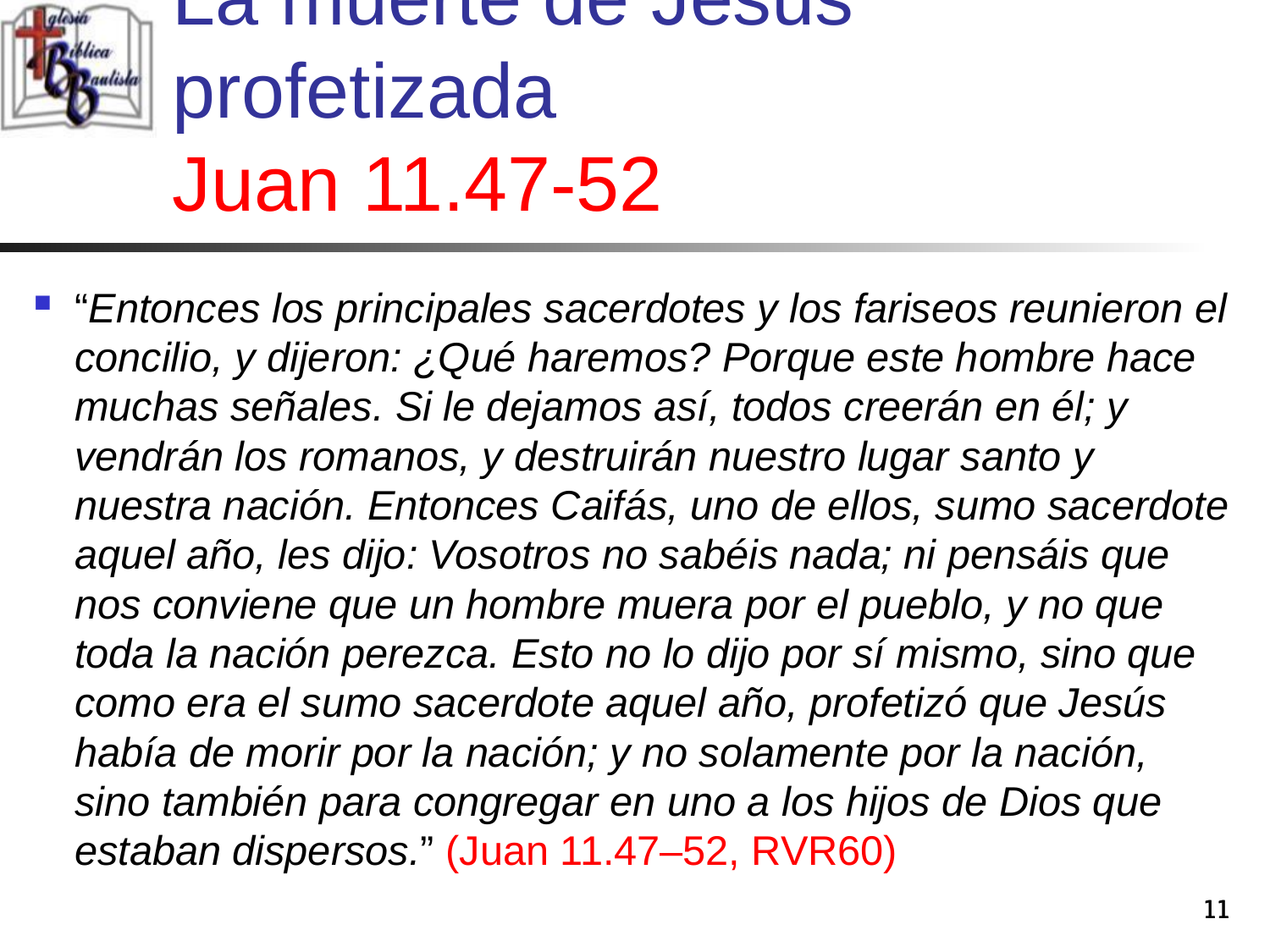

# La muerte de Jesús profetizada Juan 11.47-52
“Entonces los principales sacerdotes y los fariseos reunieron el concilio, y dijeron: ¿Qué haremos? Porque este hombre hace muchas señales. Si le dejamos así, todos creerán en él; y vendrán los romanos, y destruirán nuestro lugar santo y nuestra nación. Entonces Caifás, uno de ellos, sumo sacerdote aquel año, les dijo: Vosotros no sabéis nada; ni pensáis que nos conviene que un hombre muera por el pueblo, y no que toda la nación perezca. Esto no lo dijo por sí mismo, sino que como era el sumo sacerdote aquel año, profetizó que Jesús había de morir por la nación; y no solamente por la nación, sino también para congregar en uno a los hijos de Dios que estaban dispersos.” (Juan 11.47–52, RVR60)

11
11